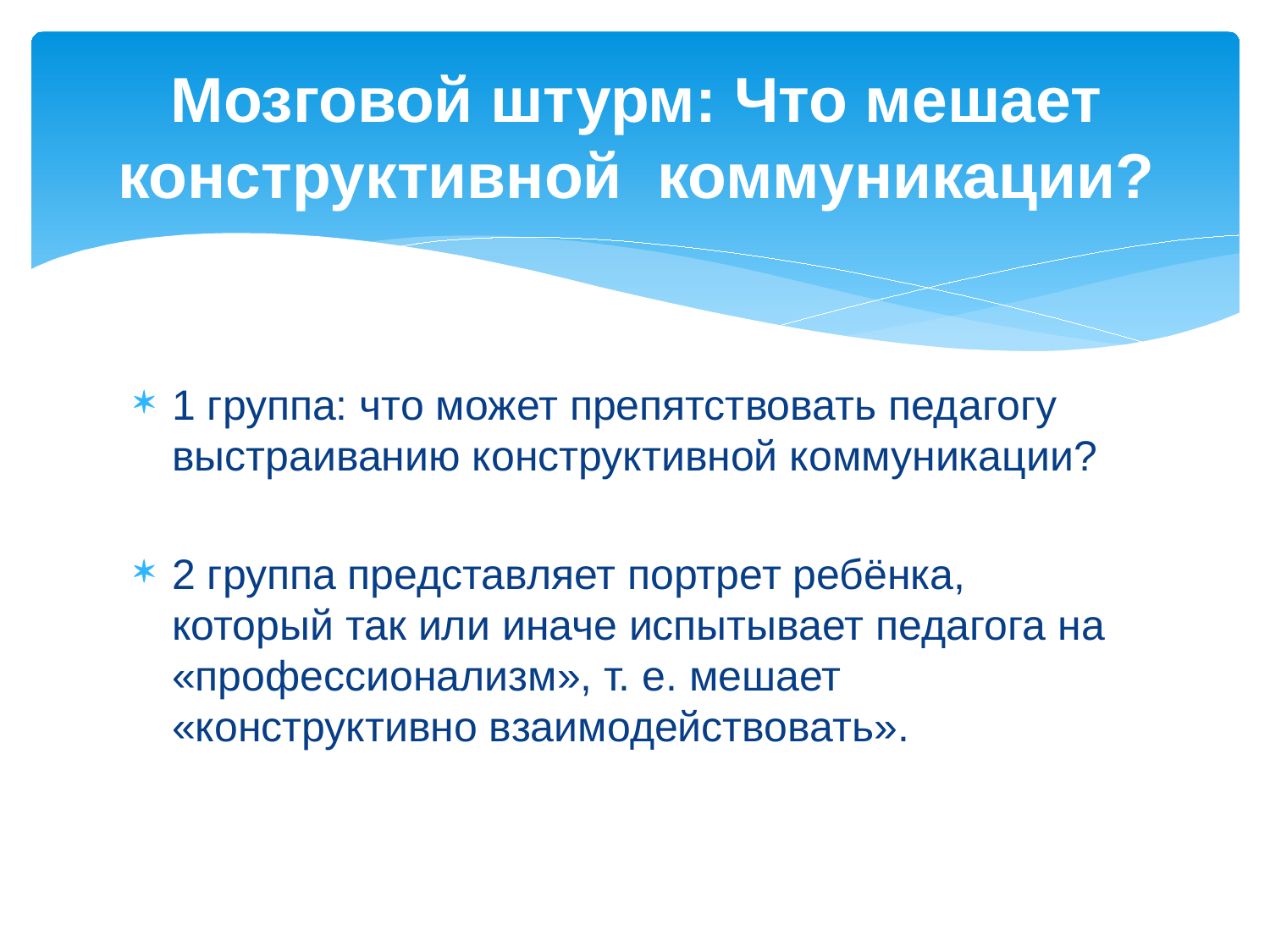

# Мозговой штурм: Что мешает конструктивной  коммуникации?
1 группа: что может препятствовать педагогу выстраиванию конструктивной коммуникации?

2 группа представляет портрет ребёнка, который так или иначе испытывает педагога на «профессионализм», т. е. мешает «конструктивно взаимодействовать».